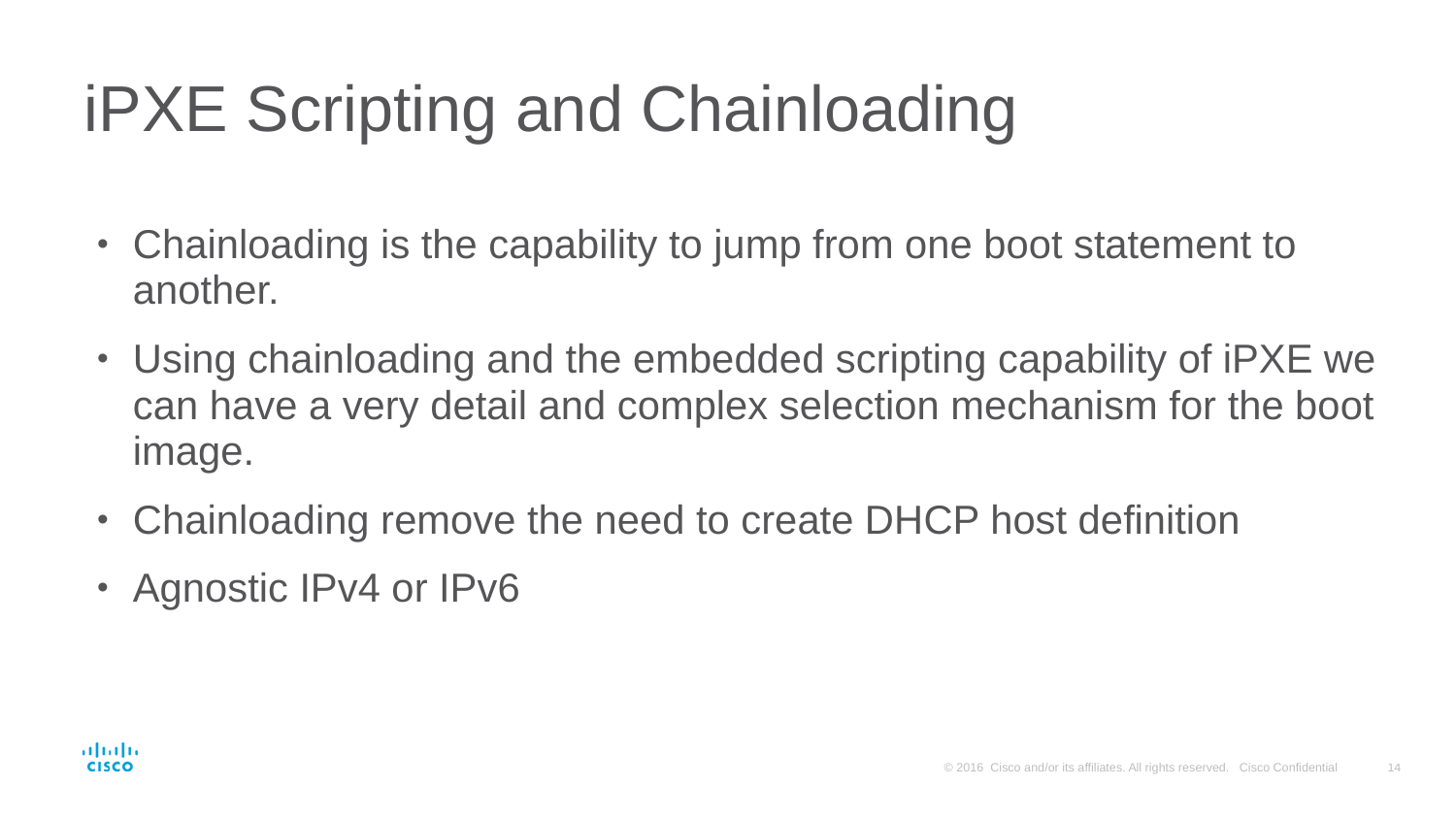

# iPXE Scripting and Chainloading
Chainloading is the capability to jump from one boot statement to another.
Using chainloading and the embedded scripting capability of iPXE we can have a very detail and complex selection mechanism for the boot image.
Chainloading remove the need to create DHCP host definition
Agnostic IPv4 or IPv6